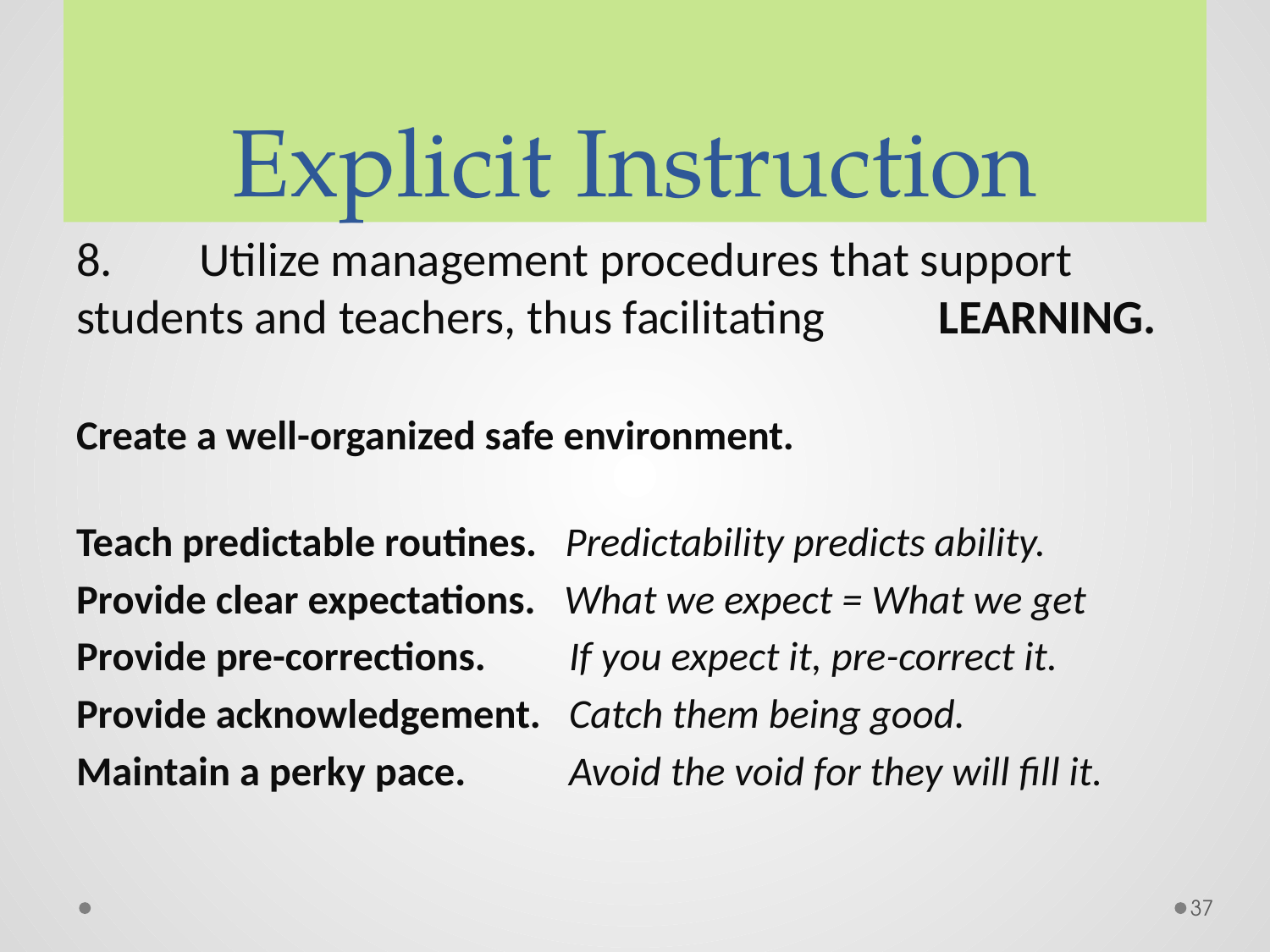

# Explicit Instruction
8.  	Utilize management procedures that support 	students and teachers, thus facilitating 	LEARNING.

Create a well-organized safe environment.
Teach predictable routines.   Predictability predicts ability.
Provide clear expectations.   What we expect = What we get
Provide pre-corrections.	If you expect it, pre-correct it.
Provide acknowledgement.	Catch them being good.
Maintain a perky pace.	Avoid the void for they will fill it.

37